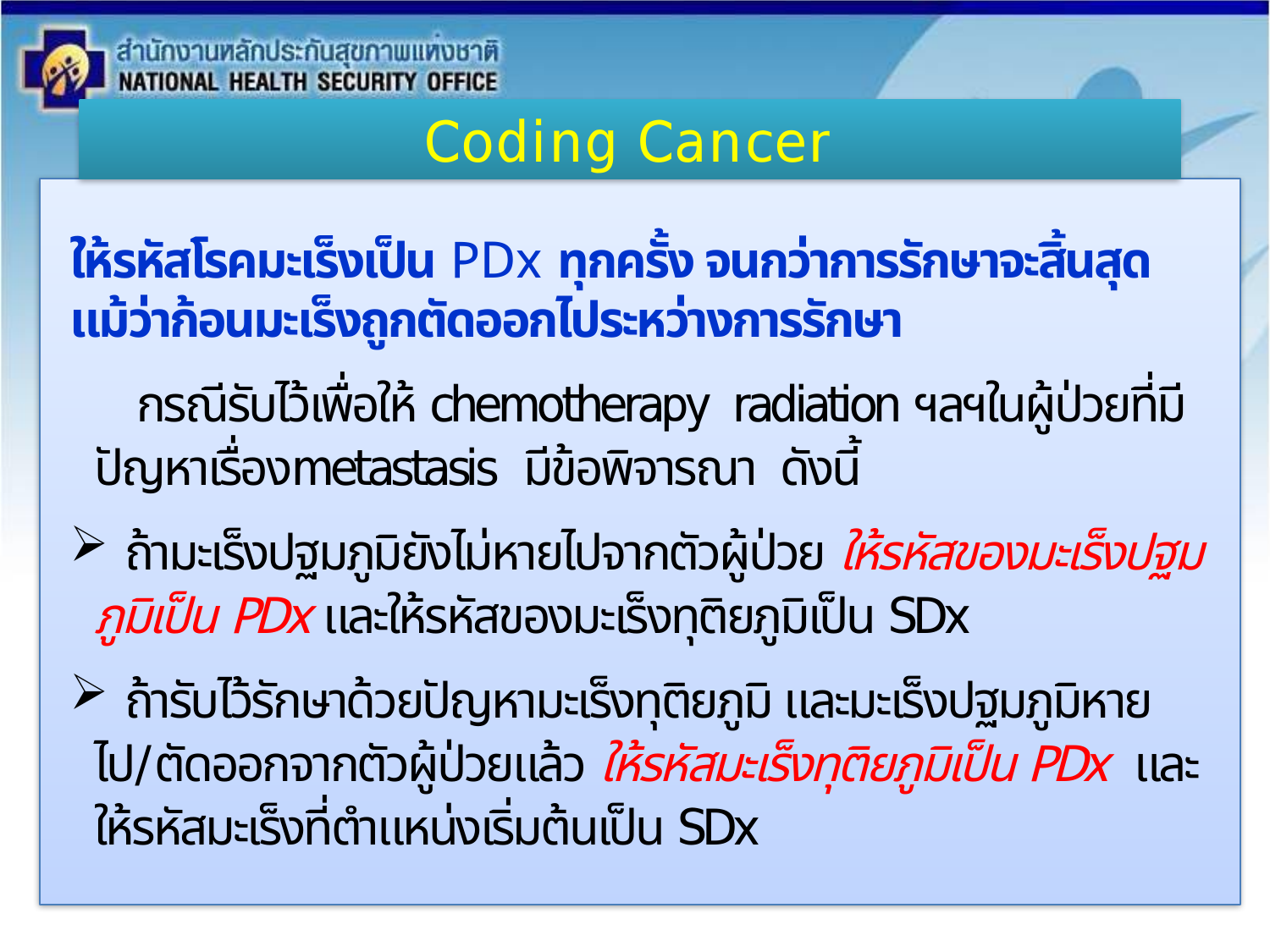

Coding Cancer
ให้รหัสโรคมะเร็งเป็น PDx ทุกครั้ง จนกว่าการรักษาจะสิ้นสุด  แม้ว่าก้อนมะเร็งถูกตัดออกไประหว่างการรักษา
     กรณีรับไว้เพื่อให้ chemotherapy  radiation ฯลฯในผู้ป่วยที่มีปัญหาเรื่องmetastasis  มีข้อพิจารณา  ดังนี้
 ถ้ามะเร็งปฐมภูมิยังไม่หายไปจากตัวผู้ป่วย ให้รหัสของมะเร็งปฐมภูมิเป็น PDx และให้รหัสของมะเร็งทุติยภูมิเป็น SDx
 ถ้ารับไว้รักษาด้วยปัญหามะเร็งทุติยภูมิ และมะเร็งปฐมภูมิหายไป/ตัดออกจากตัวผู้ป่วยแล้ว ให้รหัสมะเร็งทุติยภูมิเป็น PDx  และให้รหัสมะเร็งที่ตำแหน่งเริ่มต้นเป็น SDx